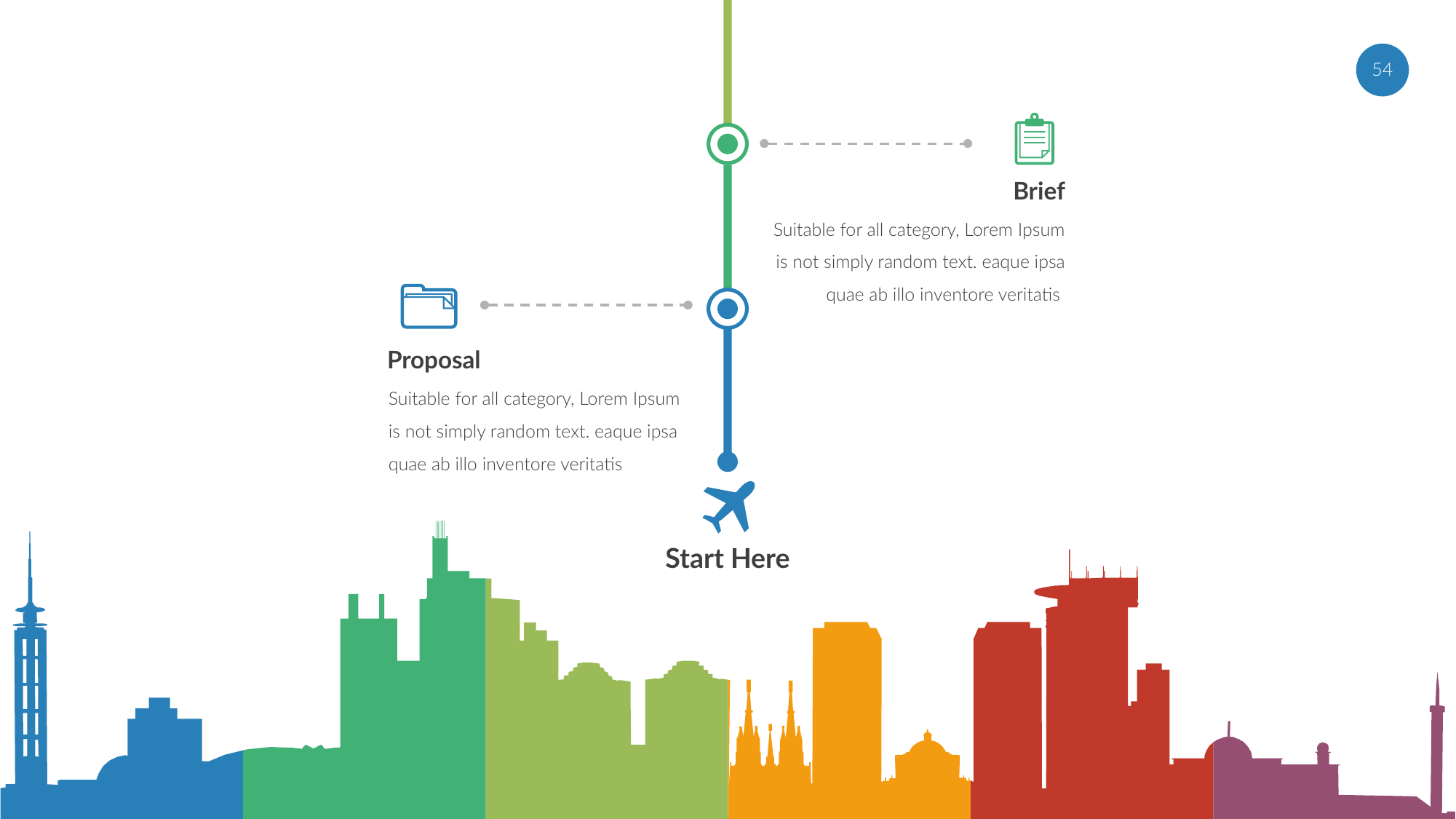

54

Brief
Suitable for all category, Lorem Ipsum is not simply random text. eaque ipsa quae ab illo inventore veritatis

Proposal
Suitable for all category, Lorem Ipsum is not simply random text. eaque ipsa quae ab illo inventore veritatis

Start Here